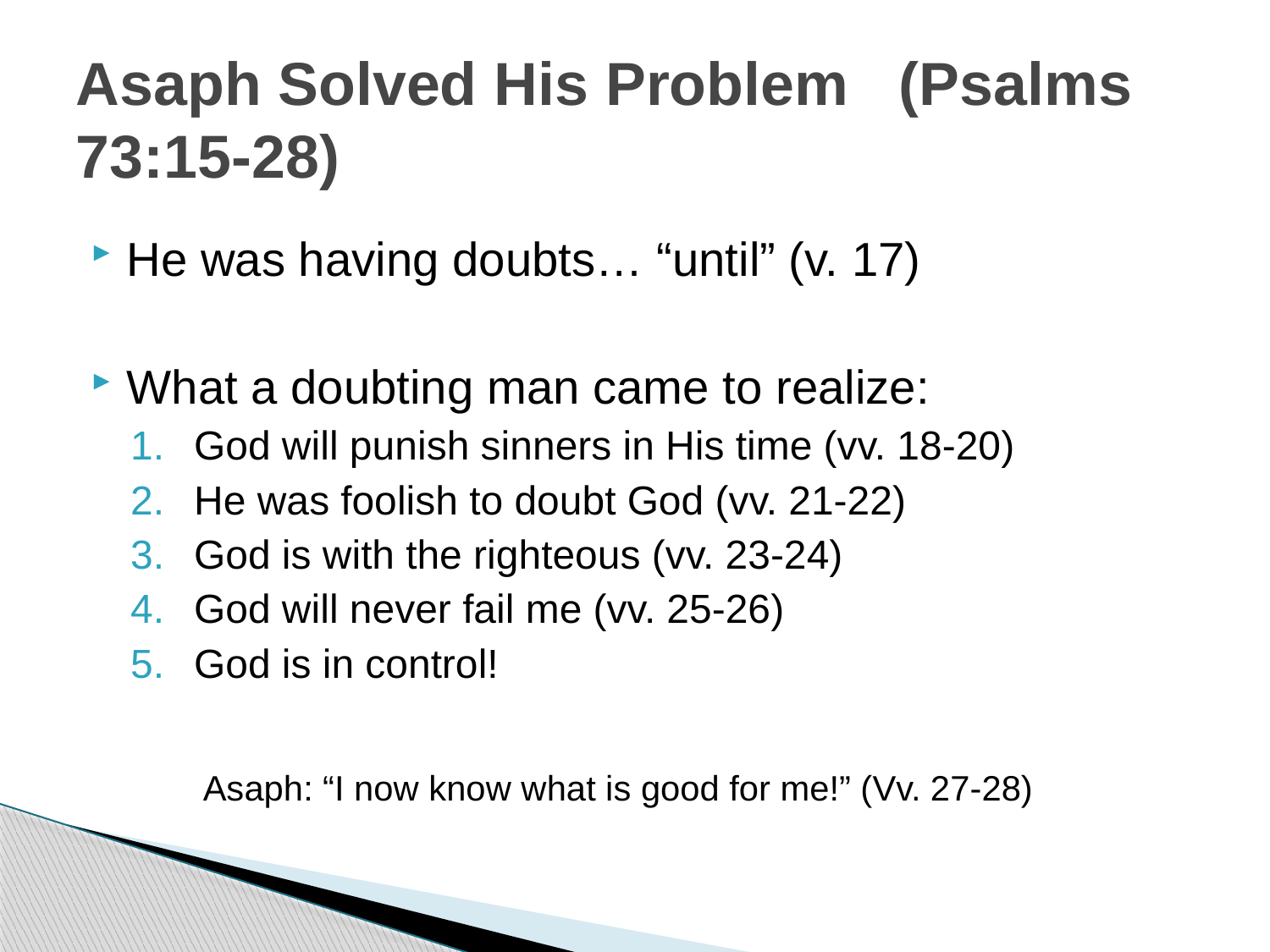

# Asaph Solved His Problem   (Psalms 73:15-28)
He was having doubts… “until” (v. 17)

What a doubting man came to realize:
God will punish sinners in His time (vv. 18-20)
He was foolish to doubt God (vv. 21-22)
God is with the righteous (vv. 23-24)
God will never fail me (vv. 25-26)
God is in control!

Asaph: “I now know what is good for me!” (Vv. 27-28)